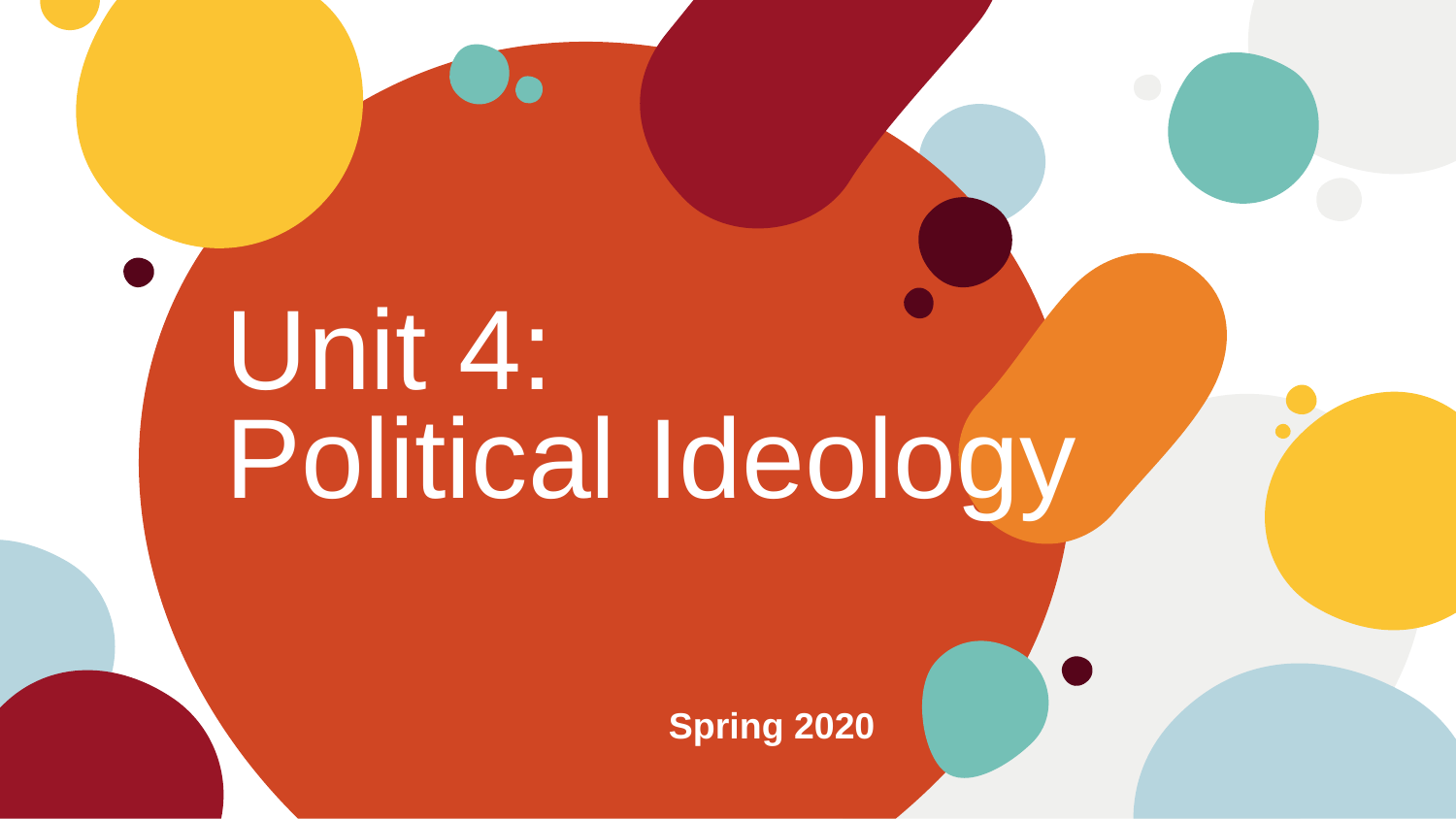

# Unit 4:
Political Ideology

Spring 2020